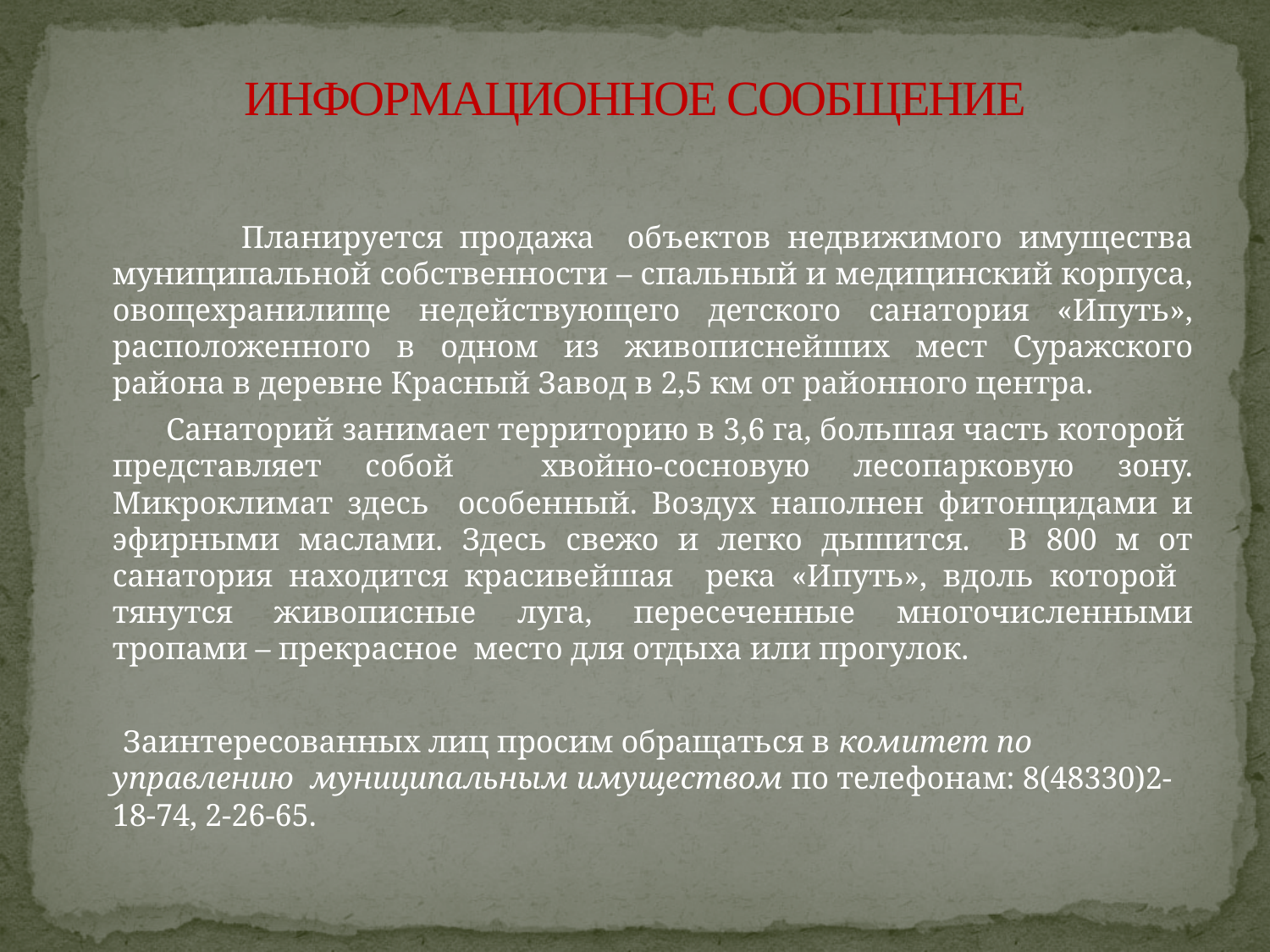

# ИНФОРМАЦИОННОЕ СООБЩЕНИЕ
          Планируется продажа  объектов недвижимого имущества муниципальной собственности – спальный и медицинский корпуса, овощехранилище недействующего детского санатория «Ипуть», расположенного в одном из живописнейших мест Суражского района в деревне Красный Завод в 2,5 км от районного центра.
           Санаторий занимает территорию в 3,6 га, большая часть которой  представляет собой  хвойно-сосновую лесопарковую зону. Микроклимат здесь  особенный. Воздух наполнен фитонцидами и эфирными маслами. Здесь свежо и легко дышится.  В 800 м от санатория находится красивейшая  река «Ипуть», вдоль которой  тянутся живописные луга, пересеченные многочисленными тропами – прекрасное  место для отдыха или прогулок.

      Заинтересованных лиц просим обращаться в комитет по управлению  муниципальным имуществом по телефонам: 8(48330)2-18-74, 2-26-65.